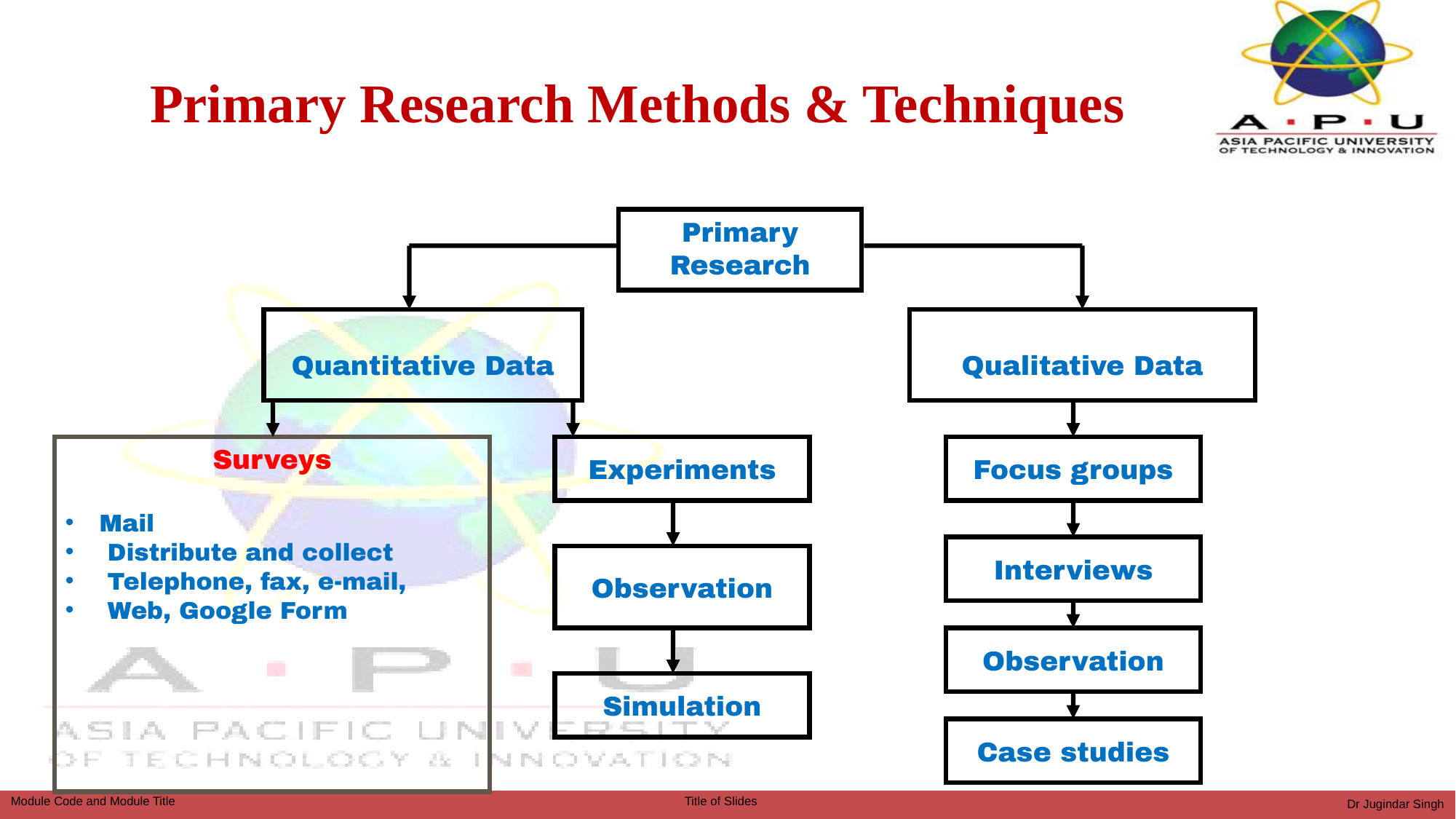

# Primary Research Methods & Techniques
Primary Research

Quantitative Data

Qualitative Data

Surveys

Mail
 Distribute and collect
 Telephone, fax, e-mail,
 Web, Google Form
Experiments
Focus groups

Interviews
Observation

Observation
Simulation

Case studies
Dr Jugindar Singh